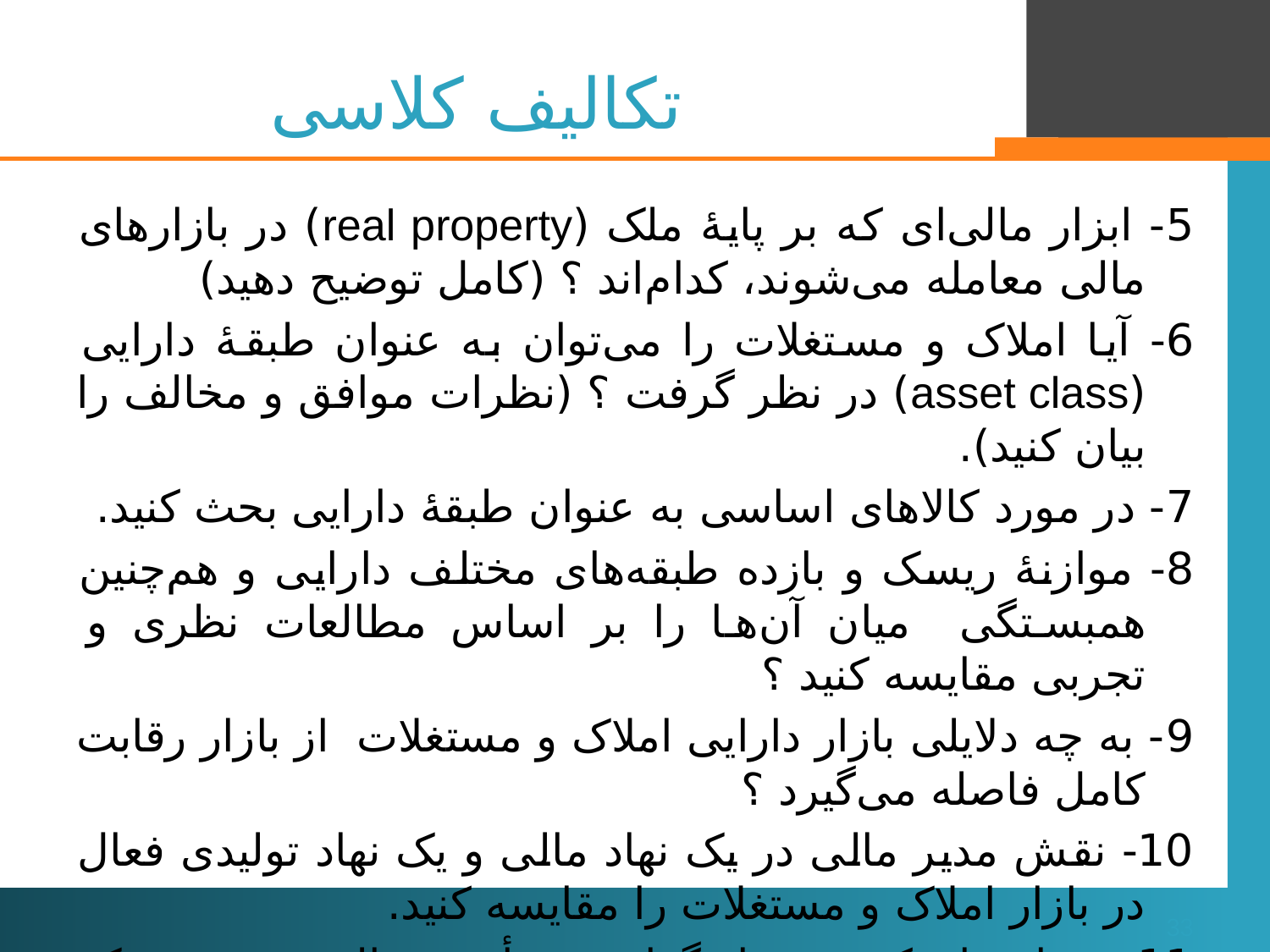

# تکالیف کلاسی
5- ابزار مالی‌ای که بر پایۀ ملک (real property) در بازارهای مالی معامله می‌شوند، کدام‌اند ؟ (کامل توضیح دهید)
6- آیا املاک و مستغلات را می‌توان به عنوان طبقۀ دارایی (asset class) در نظر گرفت ؟ (نظرات موافق و مخالف را بیان کنید).
7- در مورد کالاهای اساسی به عنوان طبقۀ دارایی بحث کنید.
8- موازنۀ ریسک و بازده طبقه‌های مختلف دارایی و هم‌چنین همبستگی  میان آن‌ها را بر اساس مطالعات نظری و تجربی مقایسه کنید ؟
9- به چه دلایلی بازار دارایی املاک و مستغلات  از بازار رقابت کامل فاصله می‌گیرد ؟
10- نقش مدیر مالی در یک نهاد مالی و یک نهاد تولیدی فعال در بازار املاک و مستغلات را مقایسه کنید.
11- دربارۀ این‌که سرمایه‌گذاری و تأمین مالی دو روی یک سکه‌اند، توضیح دهید. (با پس‌زمینۀ املاک و مستغلات)

33